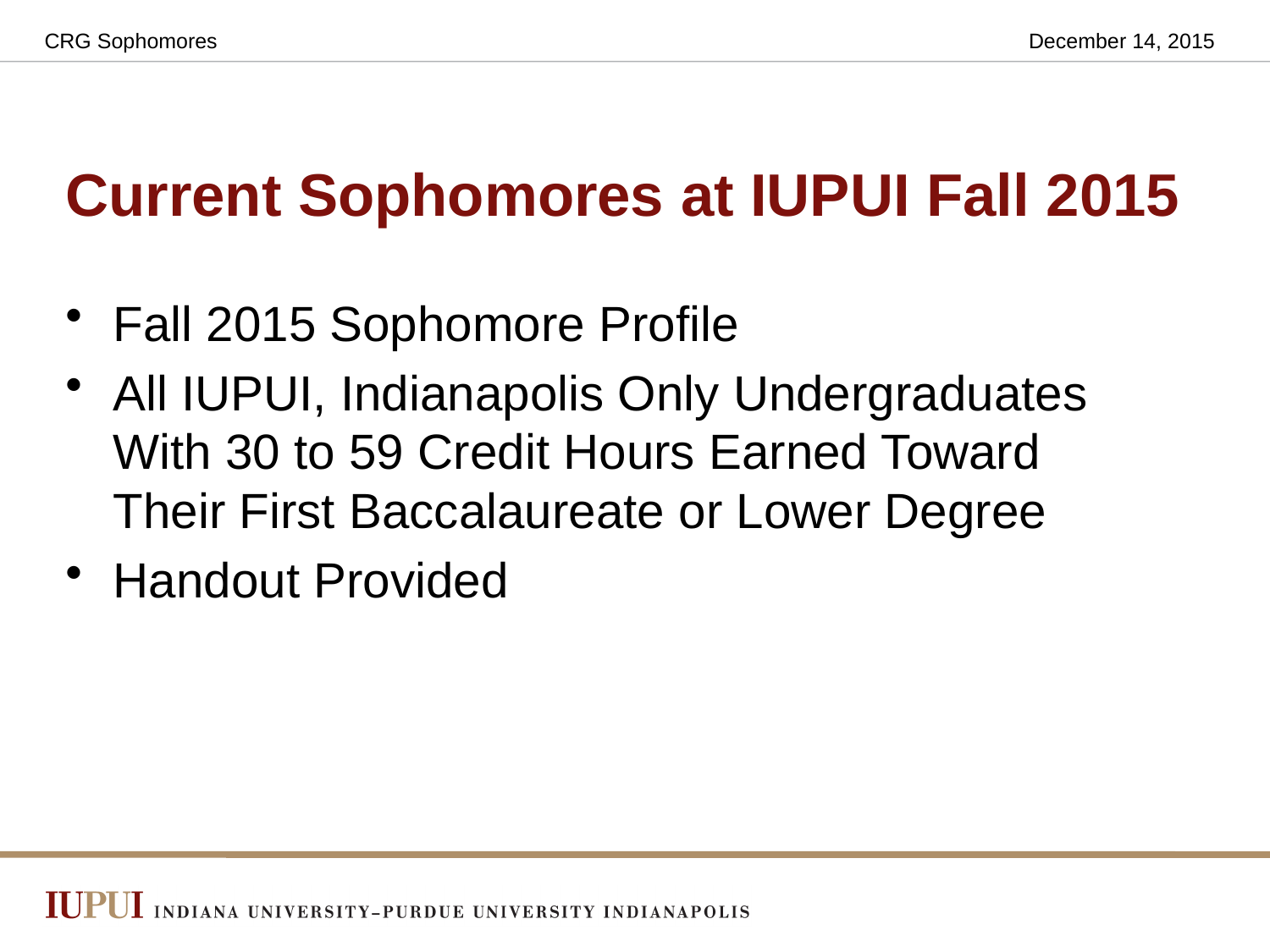

CRG Sophomores
December 14, 2015
# Current Sophomores at IUPUI Fall 2015
Fall 2015 Sophomore Profile
All IUPUI, Indianapolis Only Undergraduates With 30 to 59 Credit Hours Earned Toward Their First Baccalaureate or Lower Degree
Handout Provided